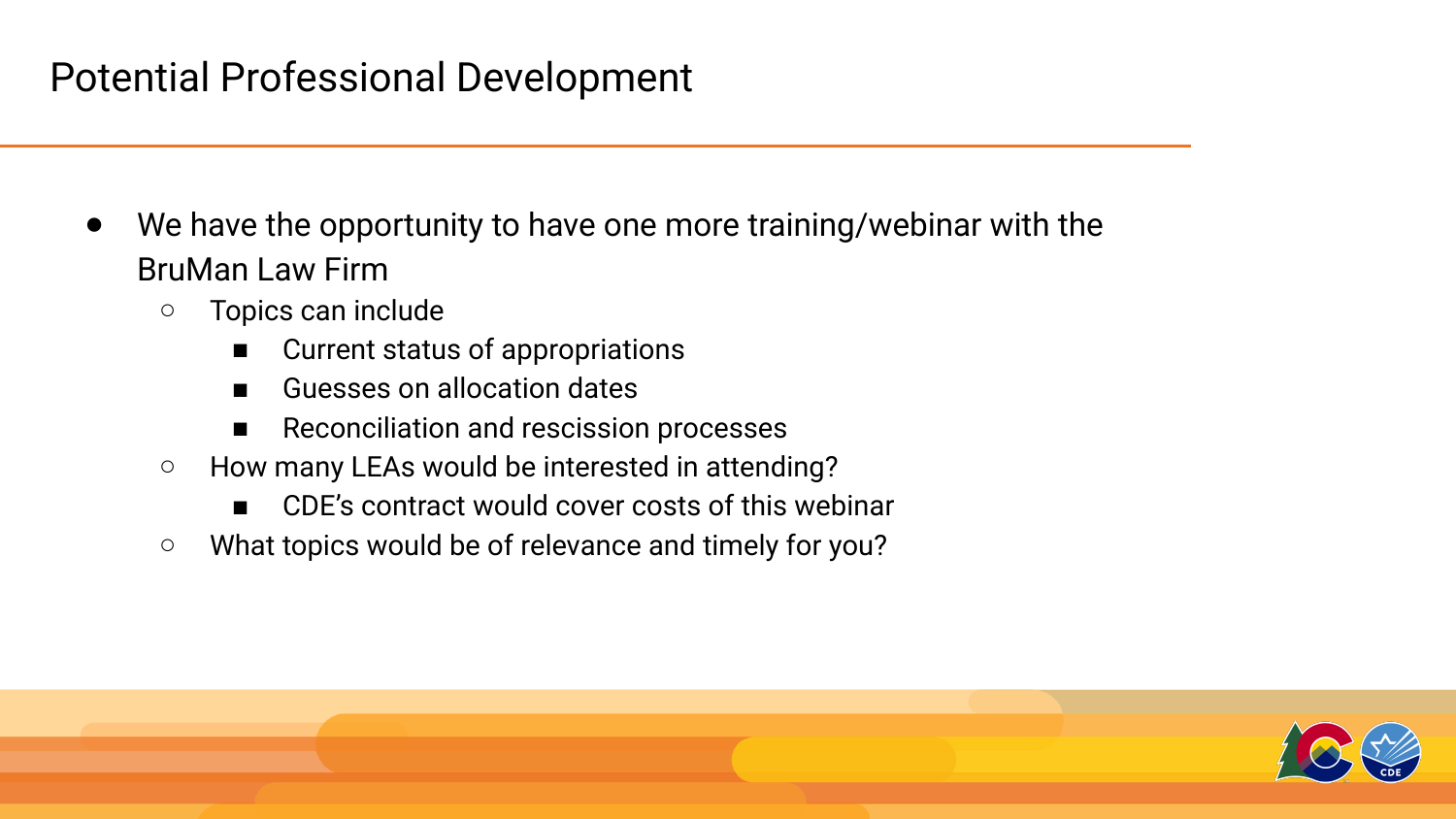

# Potential Professional Development
We have the opportunity to have one more training/webinar with the BruMan Law Firm
Topics can include
Current status of appropriations
Guesses on allocation dates
Reconciliation and rescission processes
How many LEAs would be interested in attending?
CDE’s contract would cover costs of this webinar
What topics would be of relevance and timely for you?